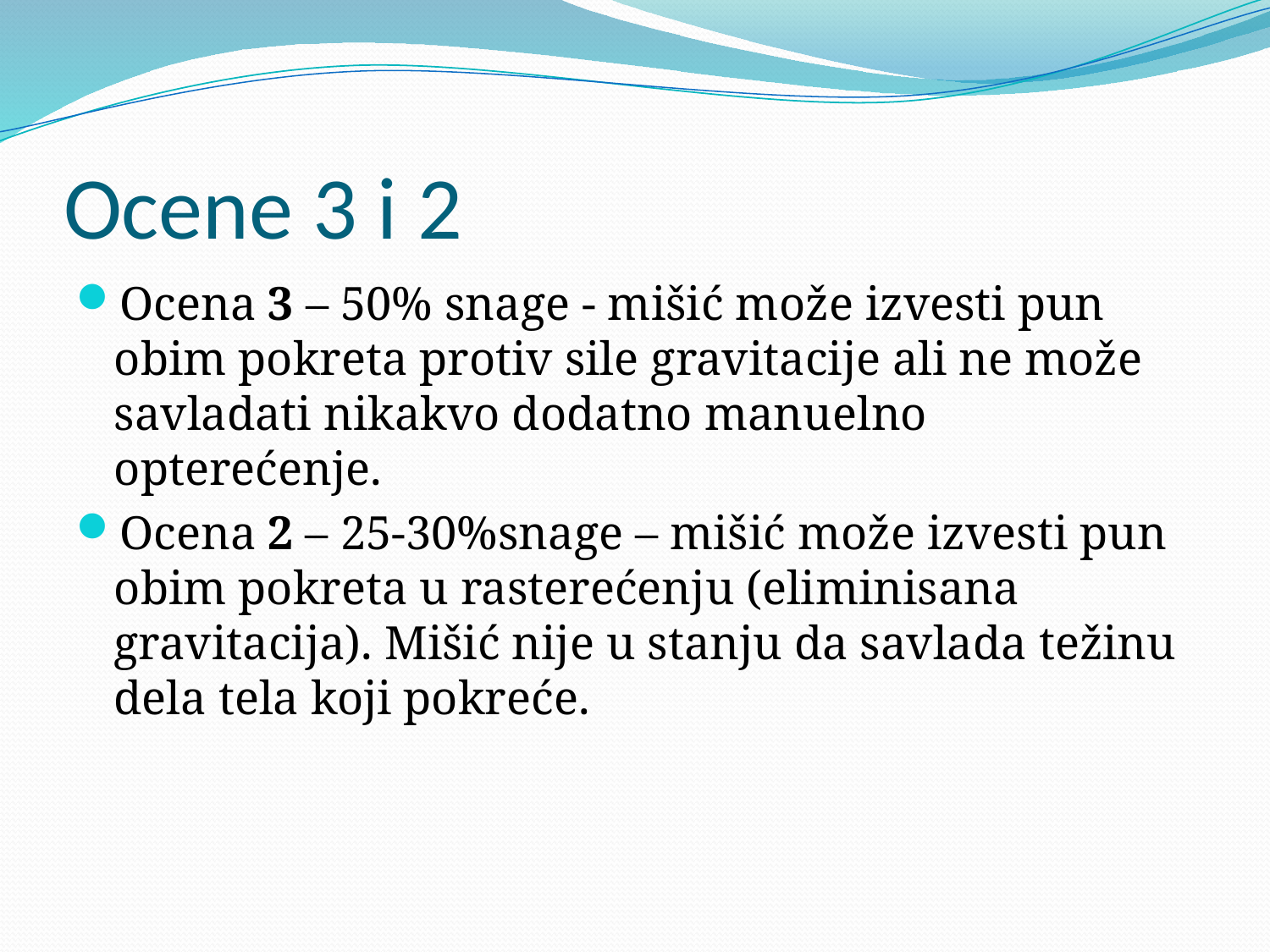

# Ocene 3 i 2
Ocena 3 – 50% snage - mišić može izvesti pun obim pokreta protiv sile gravitacije ali ne može savladati nikakvo dodatno manuelno opterećenje.
Ocena 2 – 25-30%snage – mišić može izvesti pun obim pokreta u rasterećenju (eliminisana gravitacija). Mišić nije u stanju da savlada težinu dela tela koji pokreće.